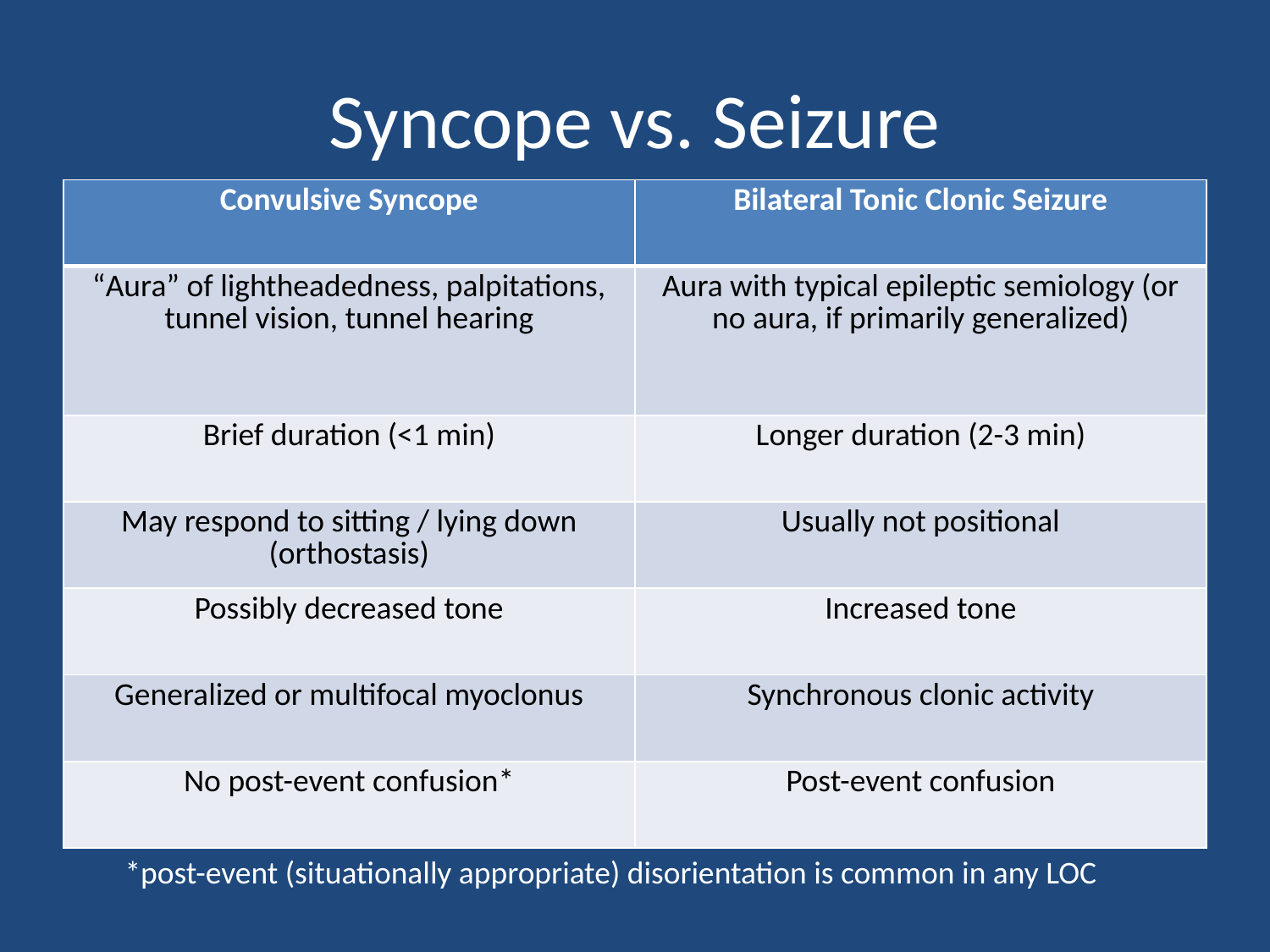

# Syncope vs. Seizure
| Convulsive Syncope | Bilateral Tonic Clonic Seizure |
| --- | --- |
| “Aura” of lightheadedness, palpitations, tunnel vision, tunnel hearing | Aura with typical epileptic semiology (or no aura, if primarily generalized) |
| Brief duration (<1 min) | Longer duration (2-3 min) |
| May respond to sitting / lying down (orthostasis) | Usually not positional |
| Possibly decreased tone | Increased tone |
| Generalized or multifocal myoclonus | Synchronous clonic activity |
| No post-event confusion\* | Post-event confusion |
*post-event (situationally appropriate) disorientation is common in any LOC